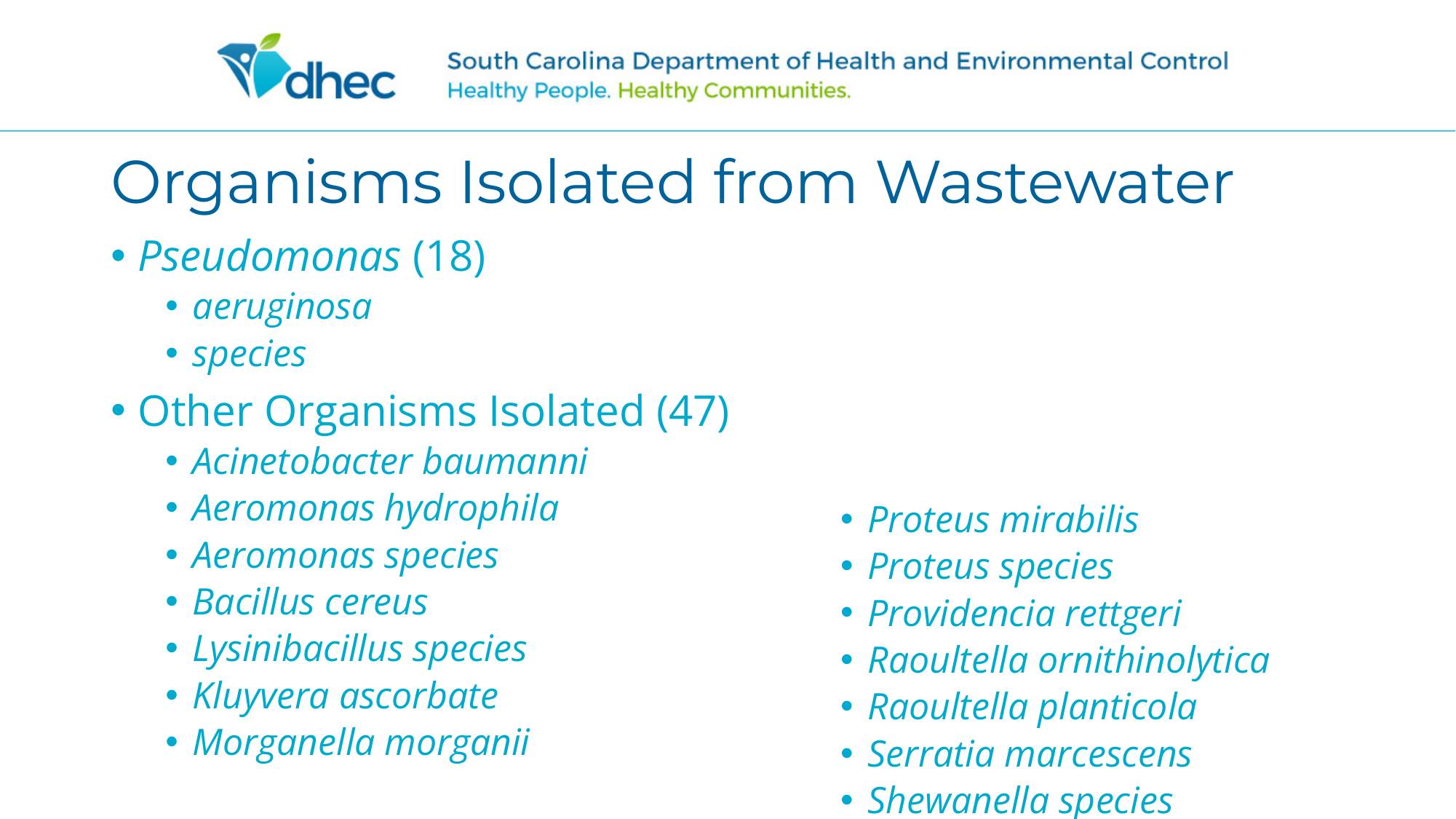

# Organisms Isolated from Wastewater

Proteus mirabilis
Proteus species
Providencia rettgeri
Raoultella ornithinolytica
Raoultella planticola
Serratia marcescens
Shewanella species

Pseudomonas (18)
aeruginosa
species
Other Organisms Isolated (47)
Acinetobacter baumanni
Aeromonas hydrophila
Aeromonas species
Bacillus cereus
Lysinibacillus species
Kluyvera ascorbate
Morganella morganii